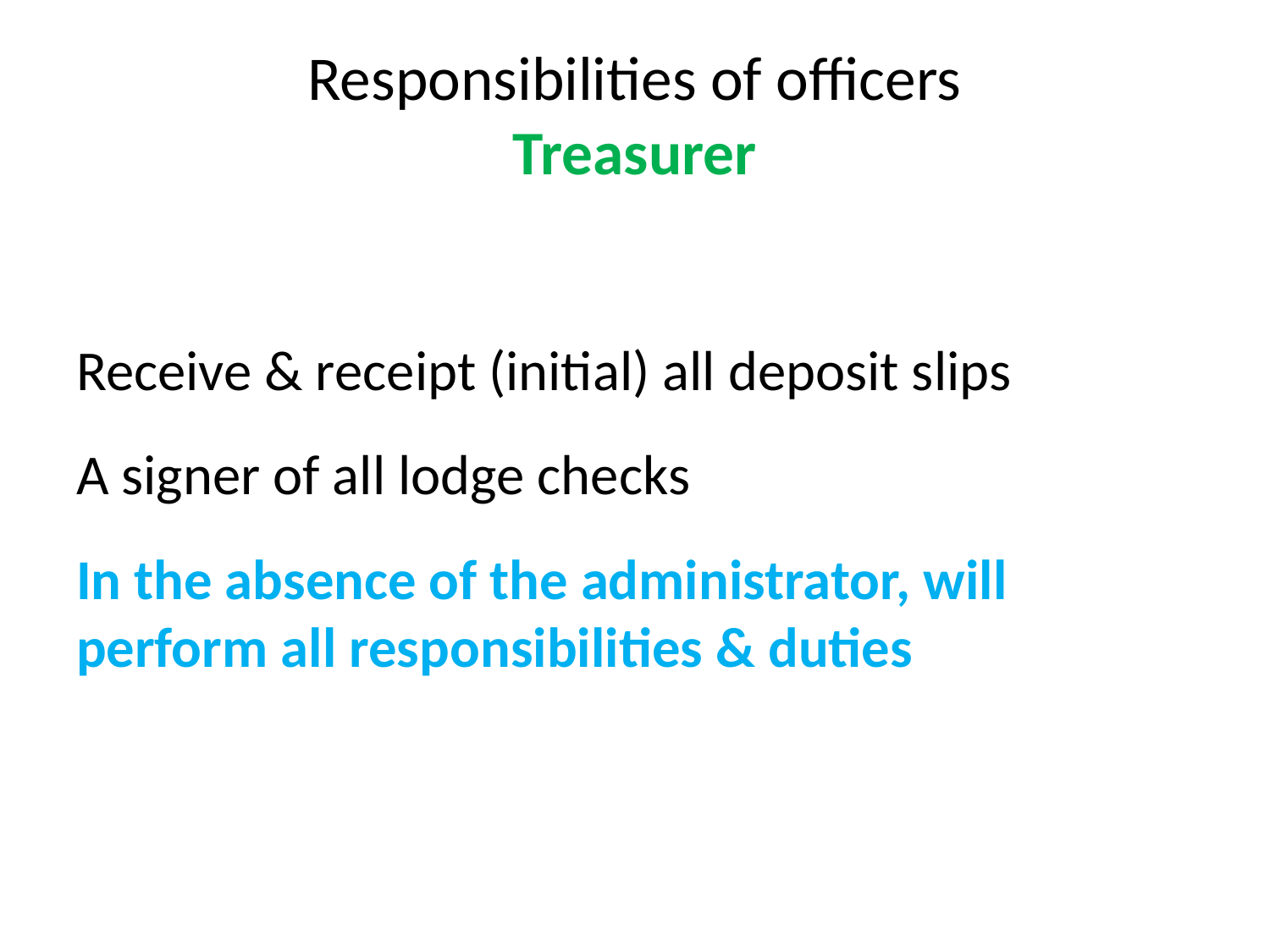

# Responsibilities of officers Treasurer
Receive & receipt (initial) all deposit slips

A signer of all lodge checks

In the absence of the administrator, will perform all responsibilities & duties